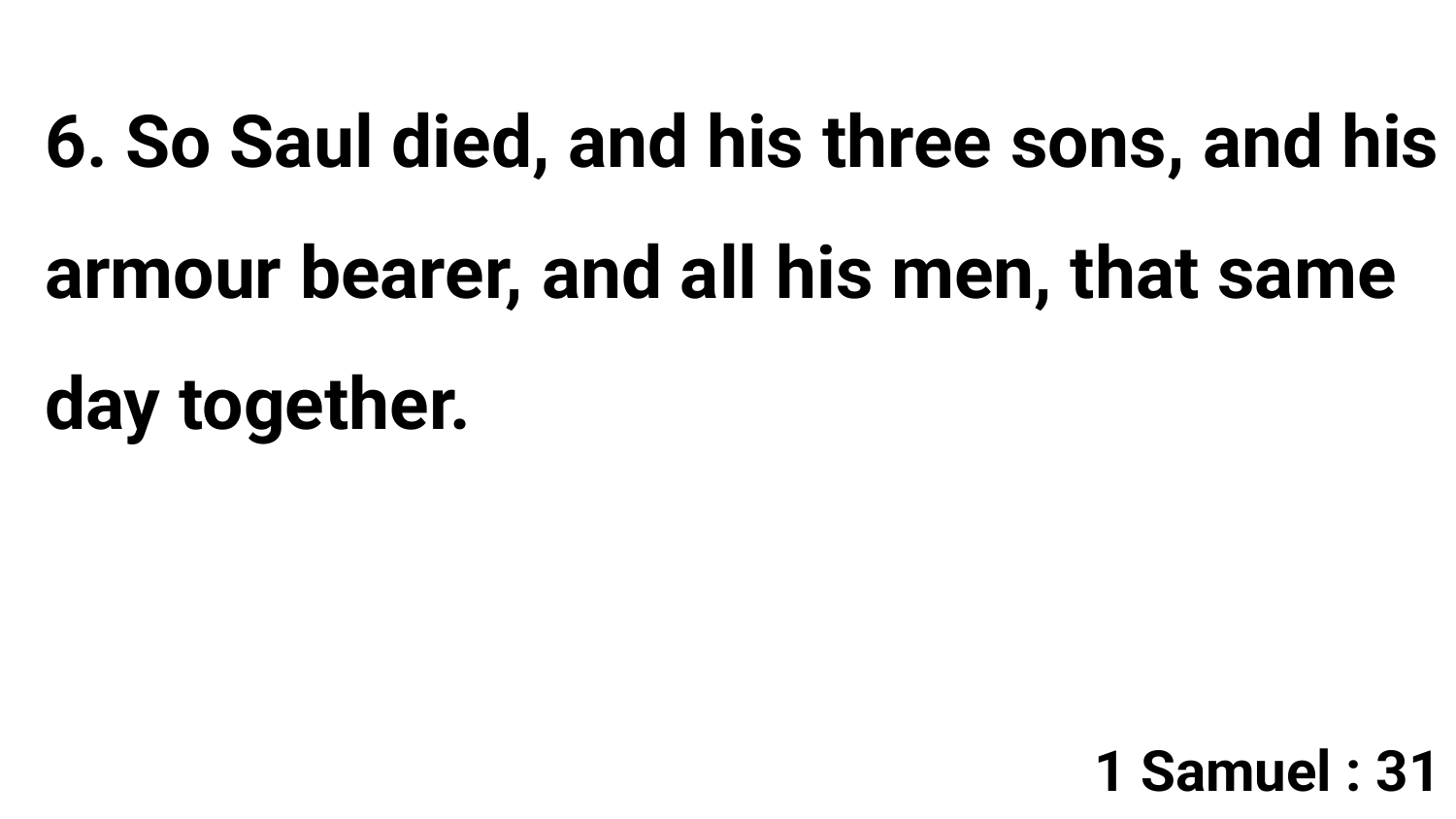

6. So Saul died, and his three sons, and his armour bearer, and all his men, that same day together.
1 Samuel : 31